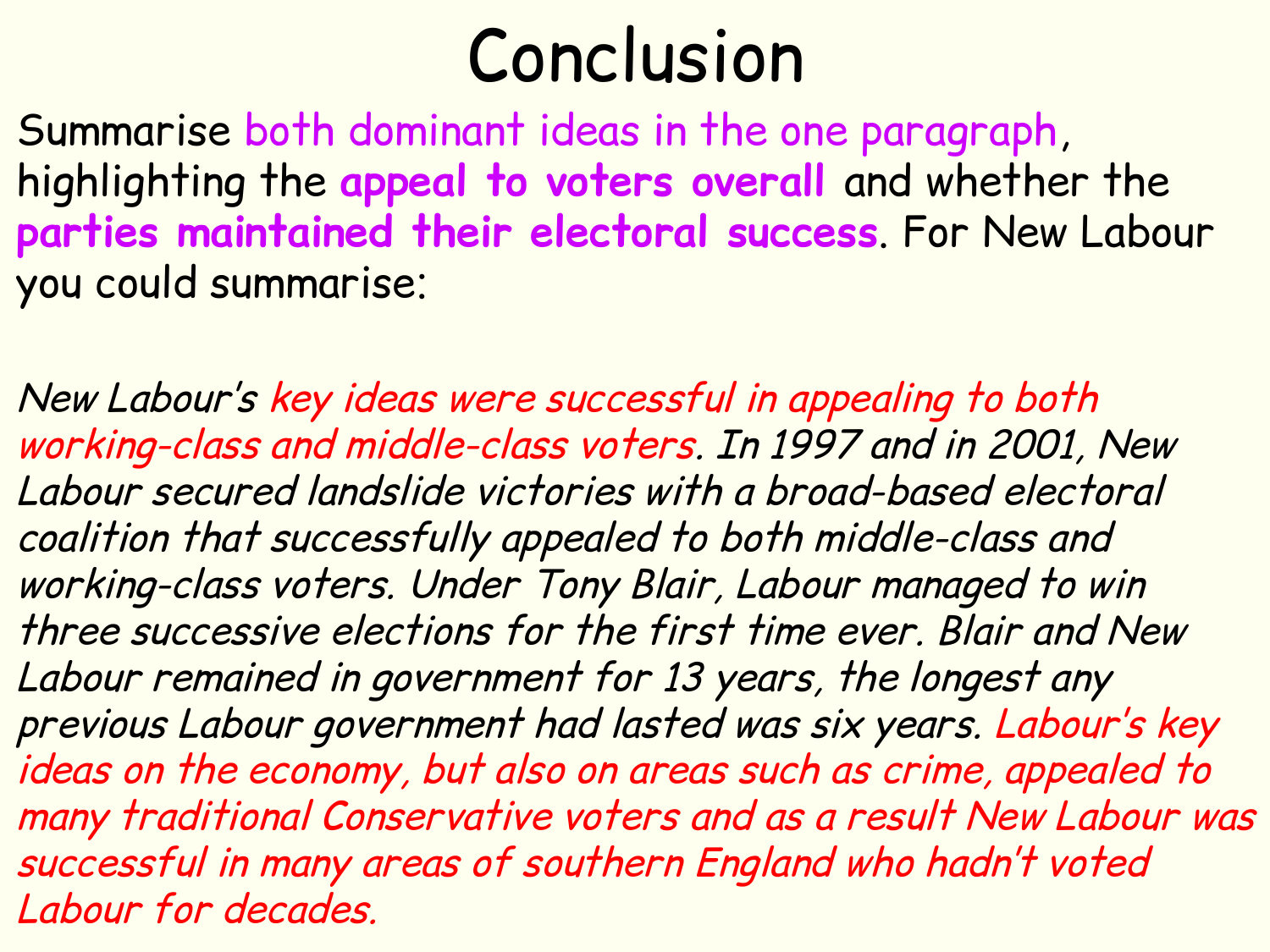

# Conclusion
Summarise both dominant ideas in the one paragraph, highlighting the appeal to voters overall and whether the parties maintained their electoral success. For New Labour you could summarise:

New Labour’s key ideas were successful in appealing to both working-class and middle-class voters. In 1997 and in 2001, New Labour secured landslide victories with a broad-based electoral coalition that successfully appealed to both middle-class and working-class voters. Under Tony Blair, Labour managed to win three successive elections for the first time ever. Blair and New Labour remained in government for 13 years, the longest any previous Labour government had lasted was six years. Labour’s key ideas on the economy, but also on areas such as crime, appealed to many traditional Conservative voters and as a result New Labour was successful in many areas of southern England who hadn’t voted Labour for decades.